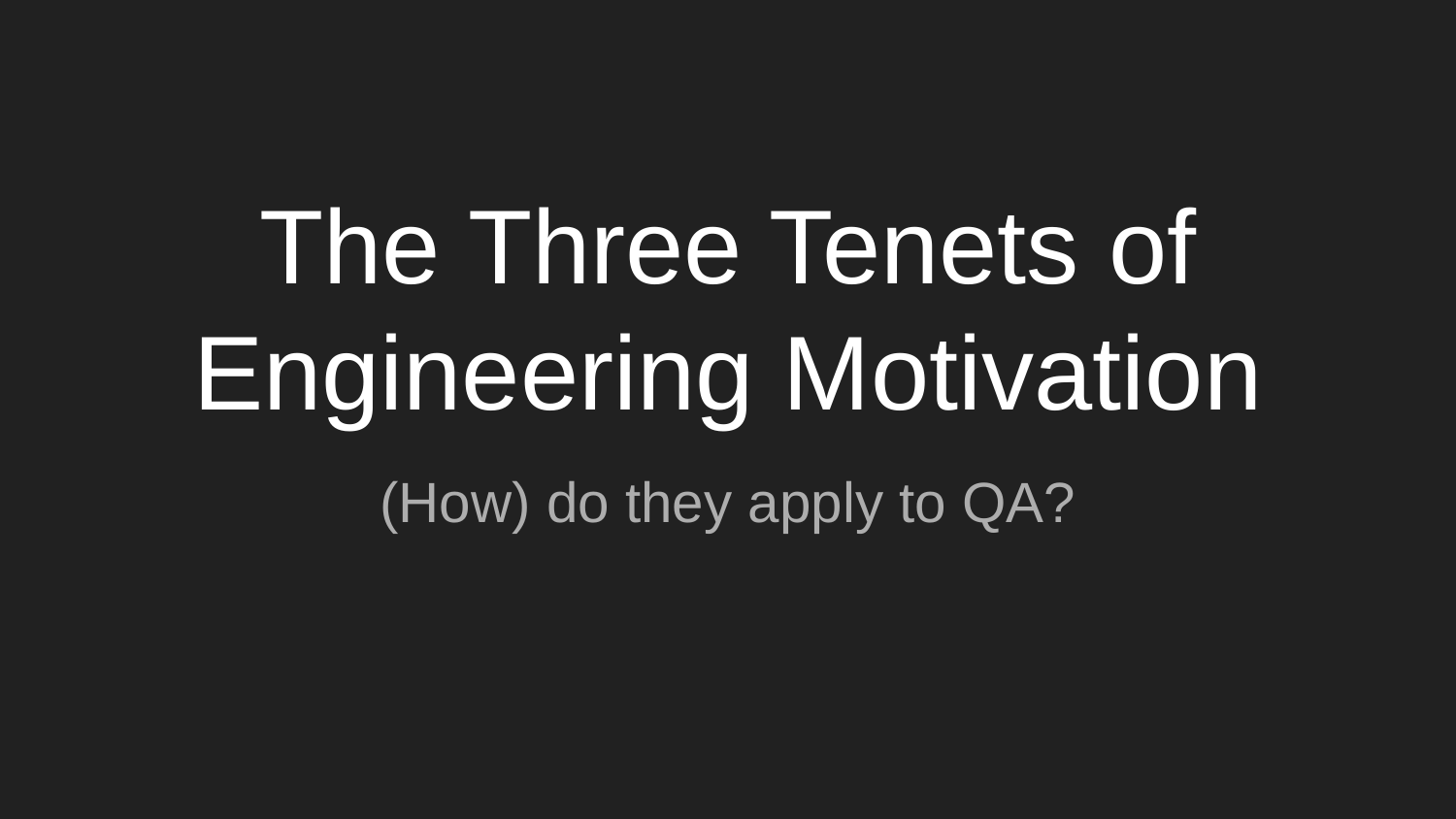

# The Three Tenets of Engineering Motivation
(How) do they apply to QA?